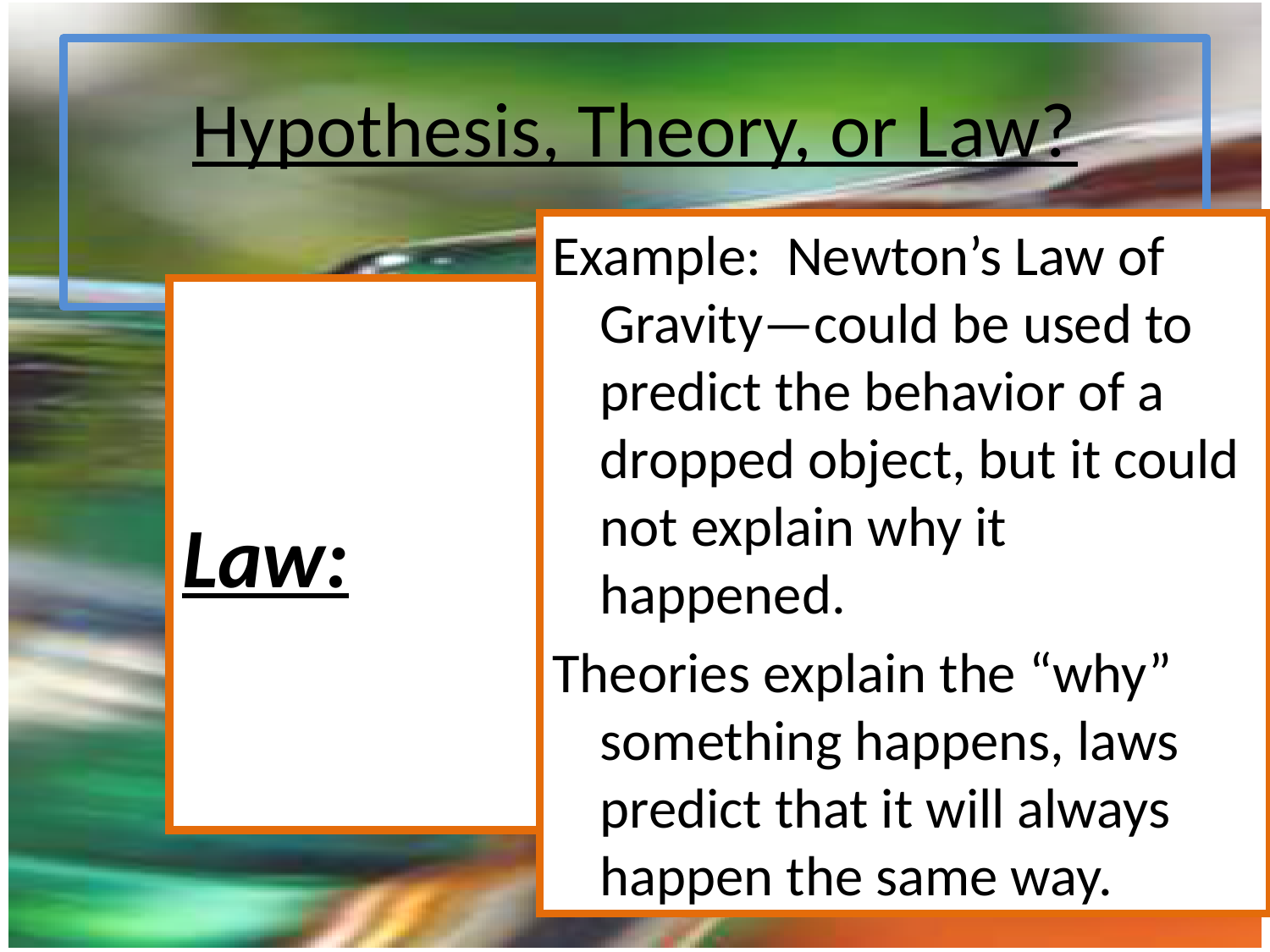

# Hypothesis, Theory, or Law?
Example:  Newton’s Law of Gravity—could be used to predict the behavior of a dropped object, but it could not explain why it     happened.
Theories explain the “why” something happens, laws predict that it will always happen the same way.
Law:
14